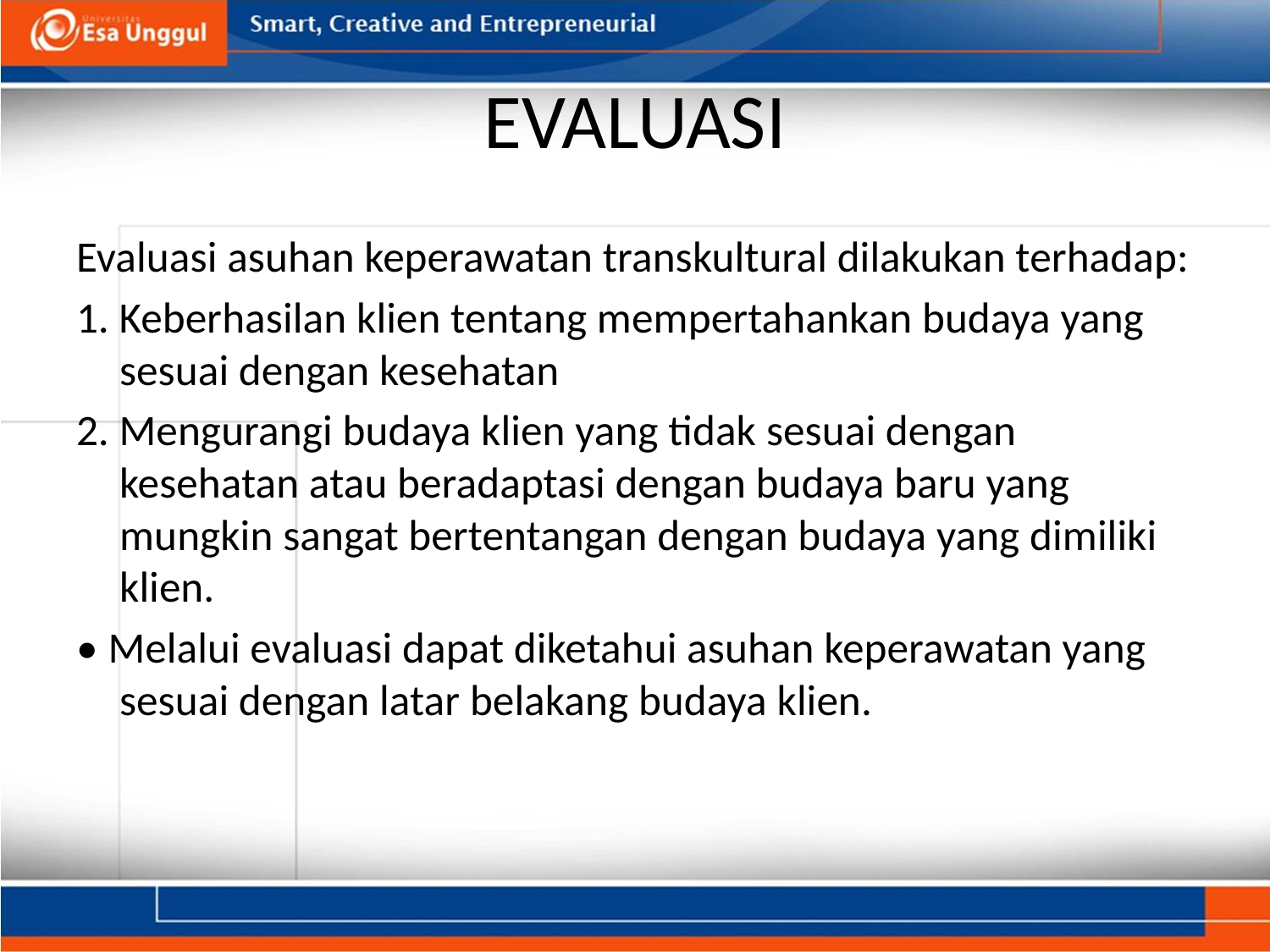

# EVALUASI
Evaluasi asuhan keperawatan transkultural dilakukan terhadap:
1. Keberhasilan klien tentang mempertahankan budaya yang sesuai dengan kesehatan
2. Mengurangi budaya klien yang tidak sesuai dengan kesehatan atau beradaptasi dengan budaya baru yang mungkin sangat bertentangan dengan budaya yang dimiliki klien.
• Melalui evaluasi dapat diketahui asuhan keperawatan yang sesuai dengan latar belakang budaya klien.